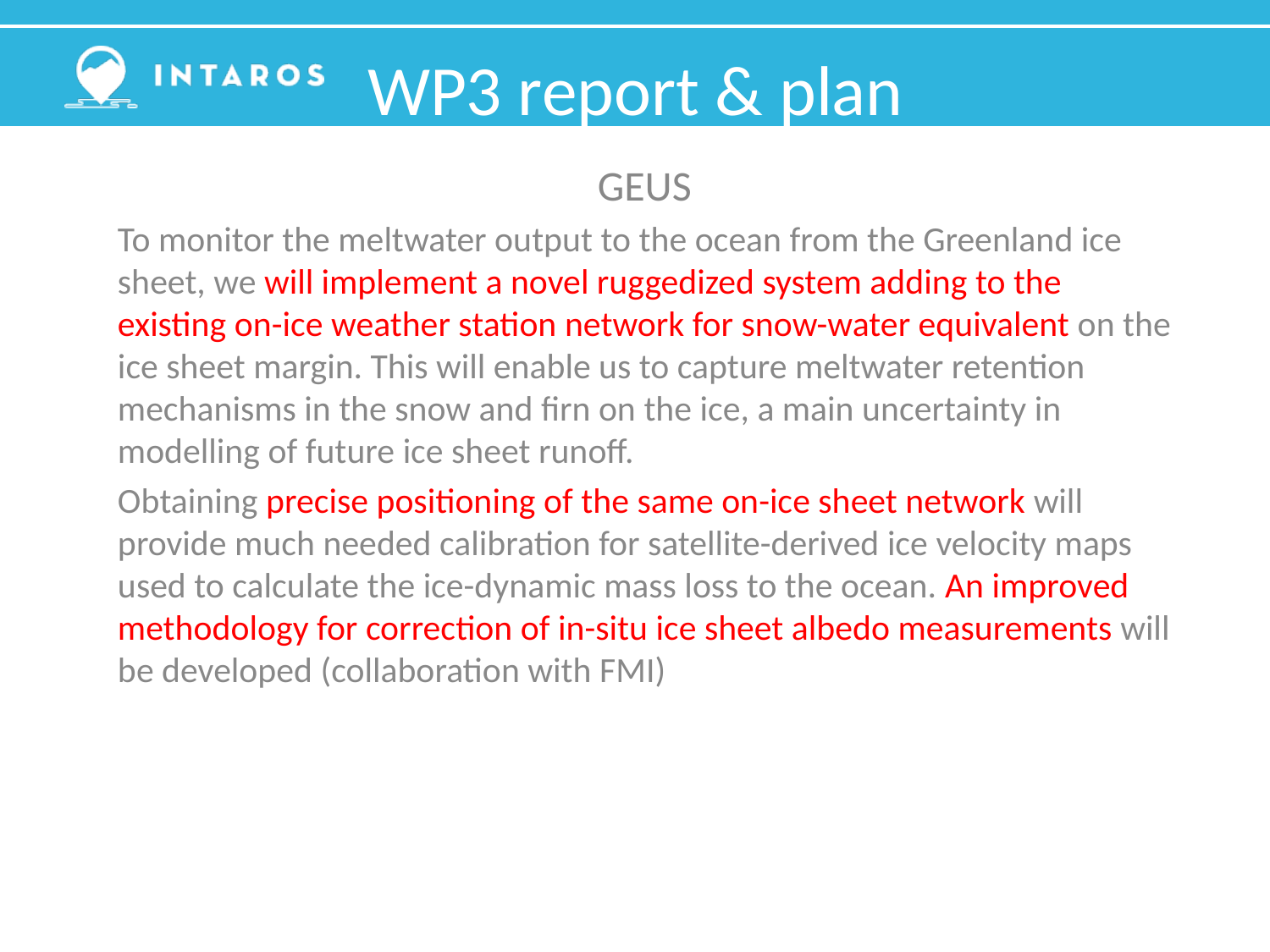

WP3 report & plan
GEUS
To monitor the meltwater output to the ocean from the Greenland ice sheet, we will implement a novel ruggedized system adding to the existing on-ice weather station network for snow-water equivalent on the ice sheet margin. This will enable us to capture meltwater retention mechanisms in the snow and firn on the ice, a main uncertainty in modelling of future ice sheet runoff.
Obtaining precise positioning of the same on-ice sheet network will provide much needed calibration for satellite-derived ice velocity maps used to calculate the ice-dynamic mass loss to the ocean. An improved methodology for correction of in-situ ice sheet albedo measurements will be developed (collaboration with FMI)